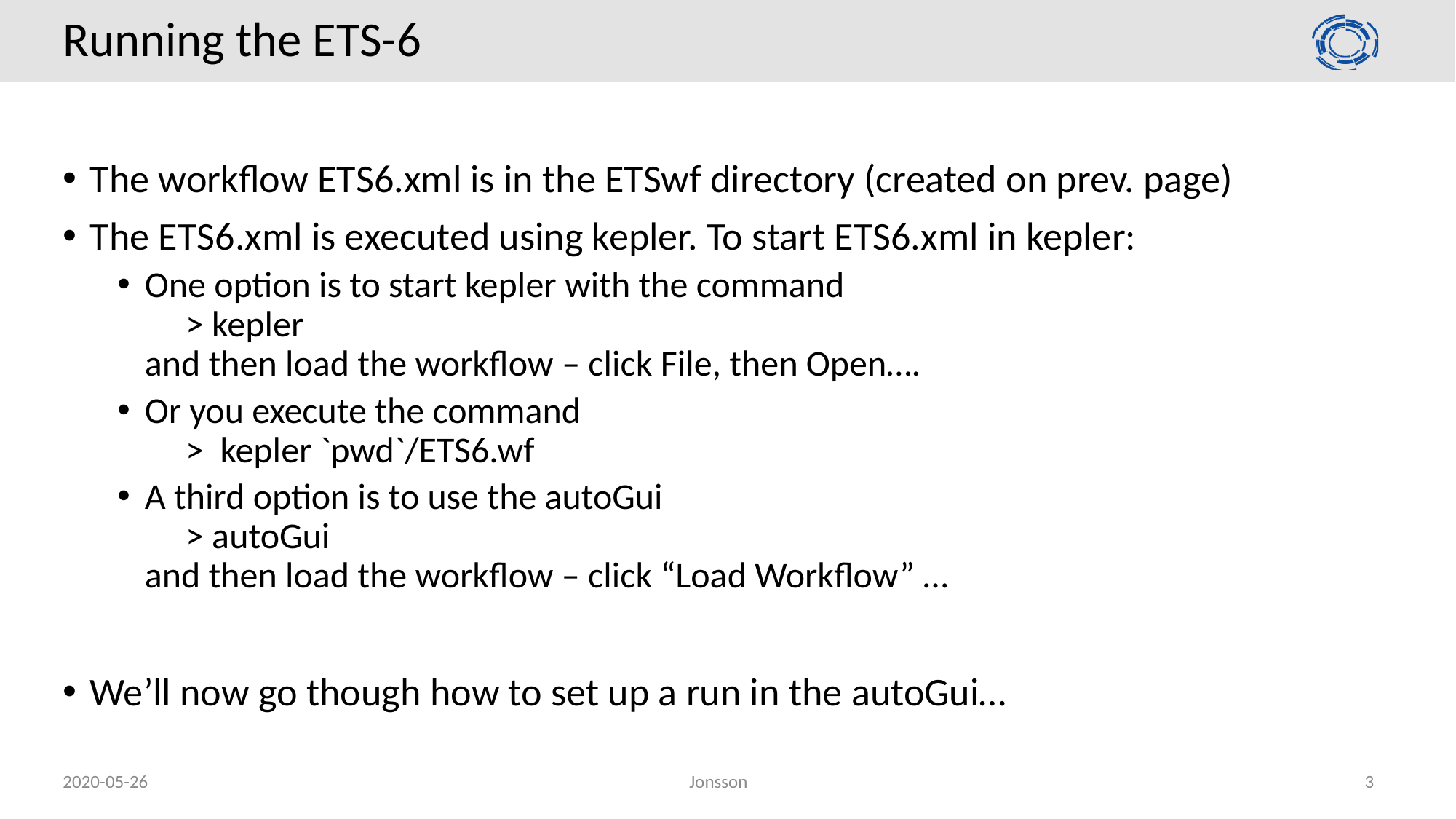

# Running the ETS-6
The workflow ETS6.xml is in the ETSwf directory (created on prev. page)
The ETS6.xml is executed using kepler. To start ETS6.xml in kepler:
One option is to start kepler with the command
     > kepler
and then load the workflow – click File, then Open….
Or you execute the command
     >  kepler `pwd`/ETS6.wf
A third option is to use the autoGui
     > autoGui
and then load the workflow – click “Load Workflow” …

We’ll now go though how to set up a run in the autoGui…
2020-05-26
Jonsson
3